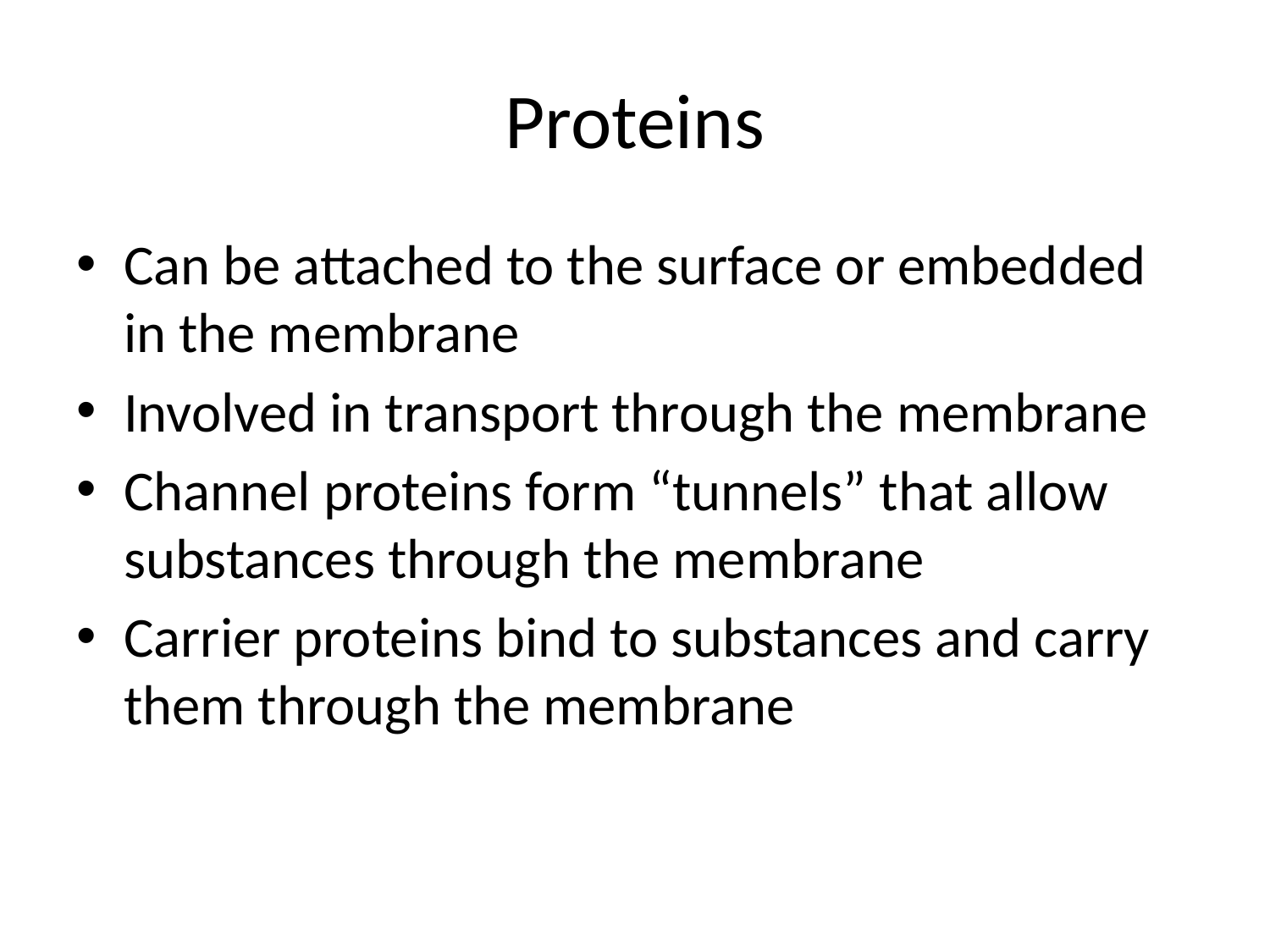

# Proteins
Can be attached to the surface or embedded in the membrane
Involved in transport through the membrane
Channel proteins form “tunnels” that allow substances through the membrane
Carrier proteins bind to substances and carry them through the membrane